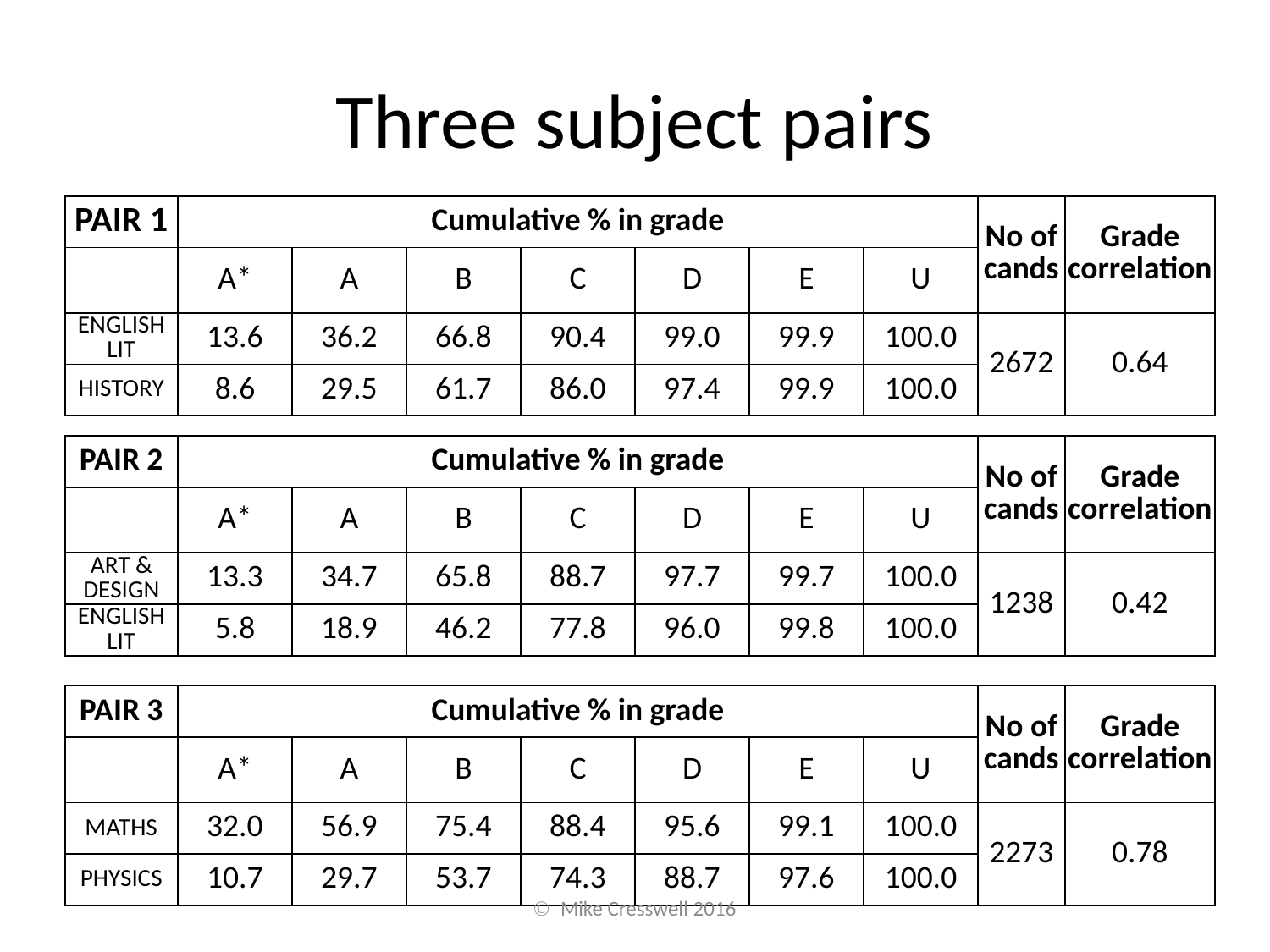

# Three subject pairs
| PAIR 1 | Cumulative % in grade |  |  |  |  |  |  | No of cands | Grade correlation |
| --- | --- | --- | --- | --- | --- | --- | --- | --- | --- |
|  | A\* | A | B | C | D | E | U |  |  |
| ENGLISH LIT | 13.6 | 36.2 | 66.8 | 90.4 | 99.0 | 99.9 | 100.0 | 2672 | 0.64 |
| HISTORY | 8.6 | 29.5 | 61.7 | 86.0 | 97.4 | 99.9 | 100.0 |  |  |
| PAIR 2 | Cumulative % in grade |  |  |  |  |  |  | No of cands | Grade correlation |
| --- | --- | --- | --- | --- | --- | --- | --- | --- | --- |
|  | A\* | A | B | C | D | E | U |  |  |
| ART & DESIGN | 13.3 | 34.7 | 65.8 | 88.7 | 97.7 | 99.7 | 100.0 | 1238 | 0.42 |
| ENGLISH LIT | 5.8 | 18.9 | 46.2 | 77.8 | 96.0 | 99.8 | 100.0 |  |  |
| PAIR 3 | Cumulative % in grade |  |  |  |  |  |  | No of cands | Grade correlation |
| --- | --- | --- | --- | --- | --- | --- | --- | --- | --- |
|  | A\* | A | B | C | D | E | U |  |  |
| MATHS | 32.0 | 56.9 | 75.4 | 88.4 | 95.6 | 99.1 | 100.0 | 2273 | 0.78 |
| PHYSICS | 10.7 | 29.7 | 53.7 | 74.3 | 88.7 | 97.6 | 100.0 |  |  |
© Mike Cresswell 2016